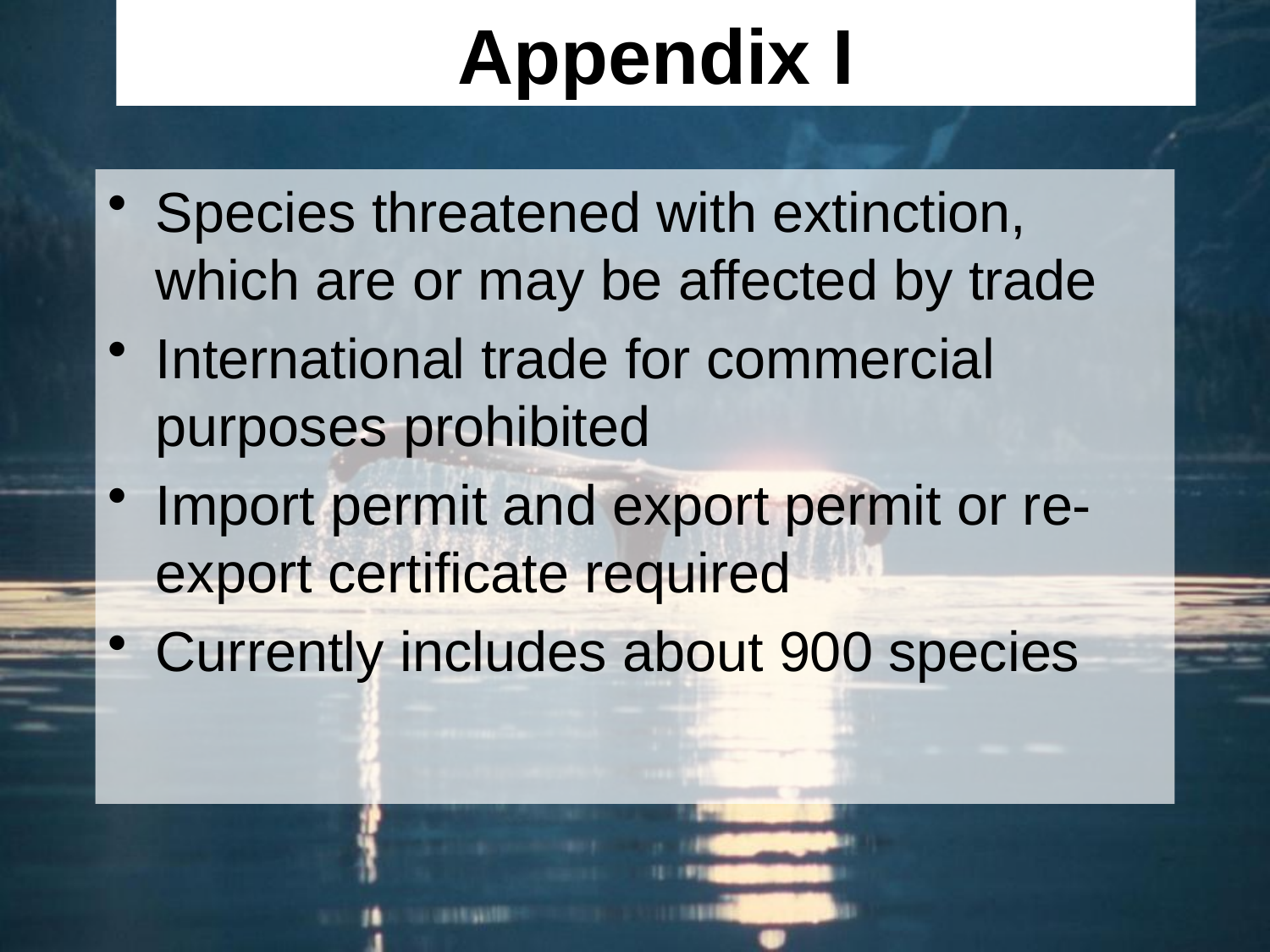

# Appendix I
Species threatened with extinction, which are or may be affected by trade
International trade for commercial purposes prohibited
Import permit and export permit or re-export certificate required
Currently includes about 900 species